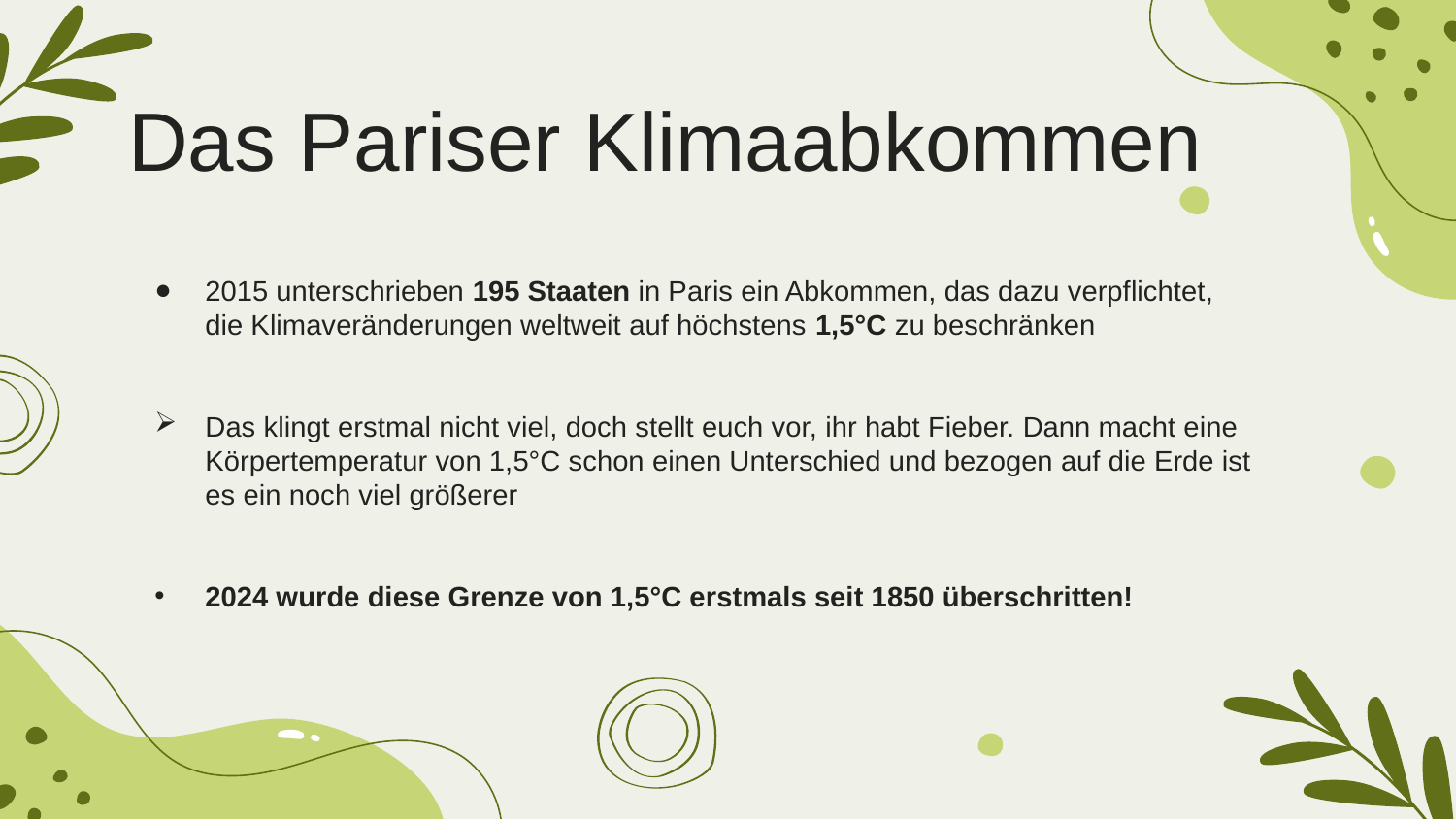

# Das Pariser Klimaabkommen

2015 unterschrieben 195 Staaten in Paris ein Abkommen, das dazu verpflichtet, die Klimaveränderungen weltweit auf höchstens 1,5°C zu beschränken

Das klingt erstmal nicht viel, doch stellt euch vor, ihr habt Fieber. Dann macht eine Körpertemperatur von 1,5°C schon einen Unterschied und bezogen auf die Erde ist es ein noch viel größerer

2024 wurde diese Grenze von 1,5°C erstmals seit 1850 überschritten!